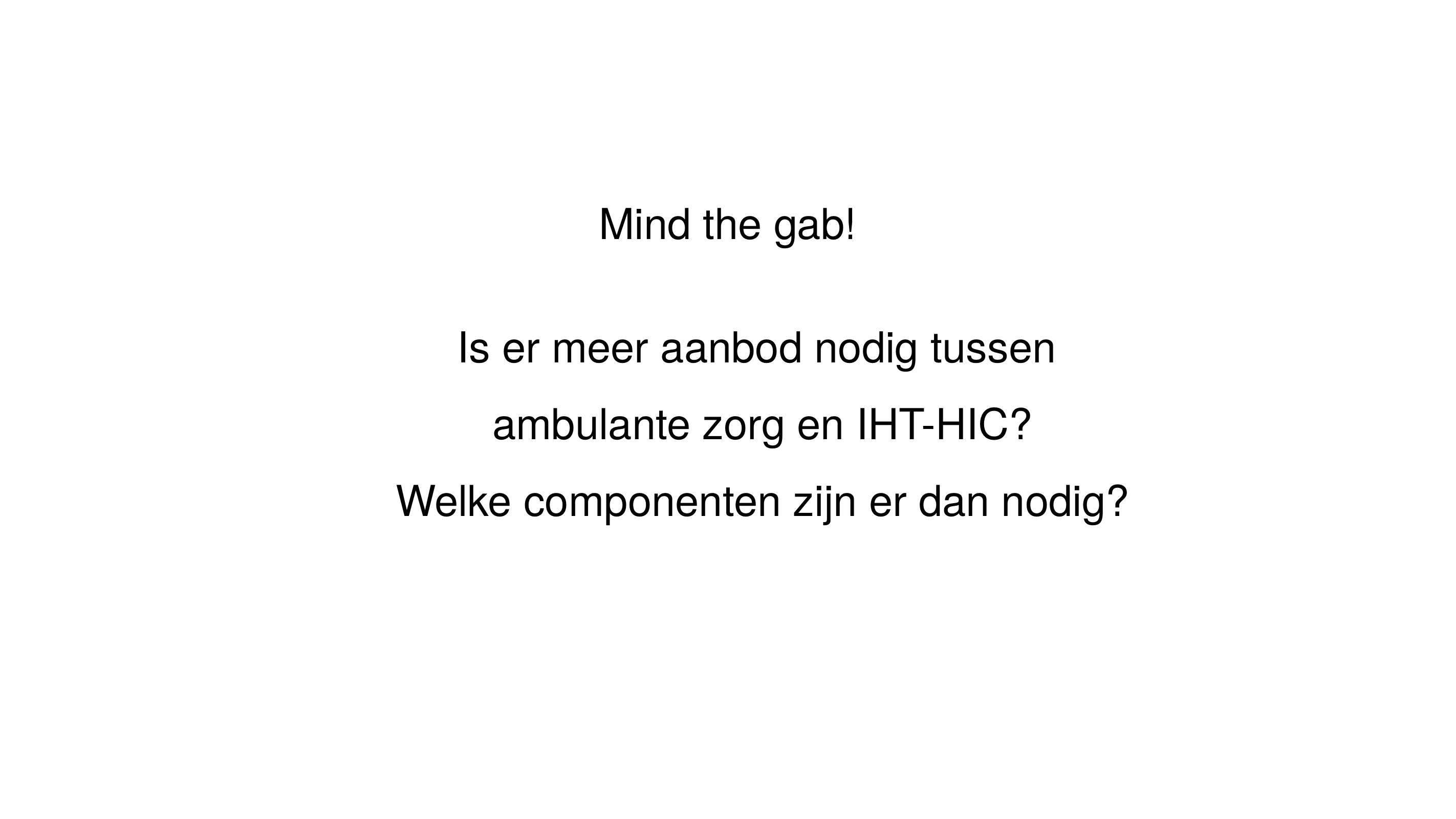

Mind the gab!
Is er meer aanbod nodig tussen
ambulante zorg en IHT-HIC?
Welke componenten zijn er dan nodig?